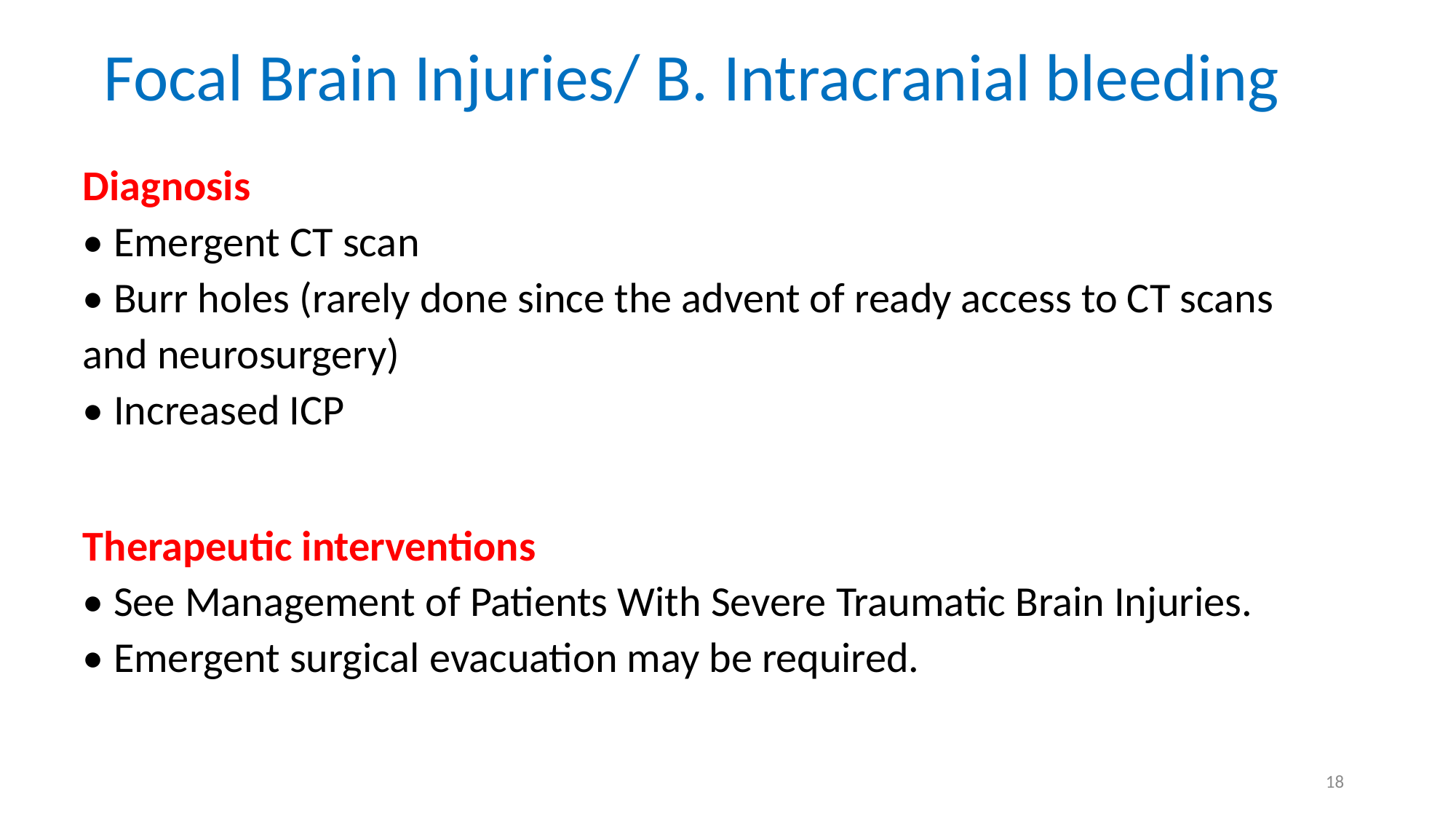

# Focal Brain Injuries/ B. Intracranial bleeding
Diagnosis
• Emergent CT scan
• Burr holes (rarely done since the advent of ready access to CT scans and neurosurgery)
• Increased ICP
Therapeutic interventions
• See Management of Patients With Severe Traumatic Brain Injuries.
• Emergent surgical evacuation may be required.

18